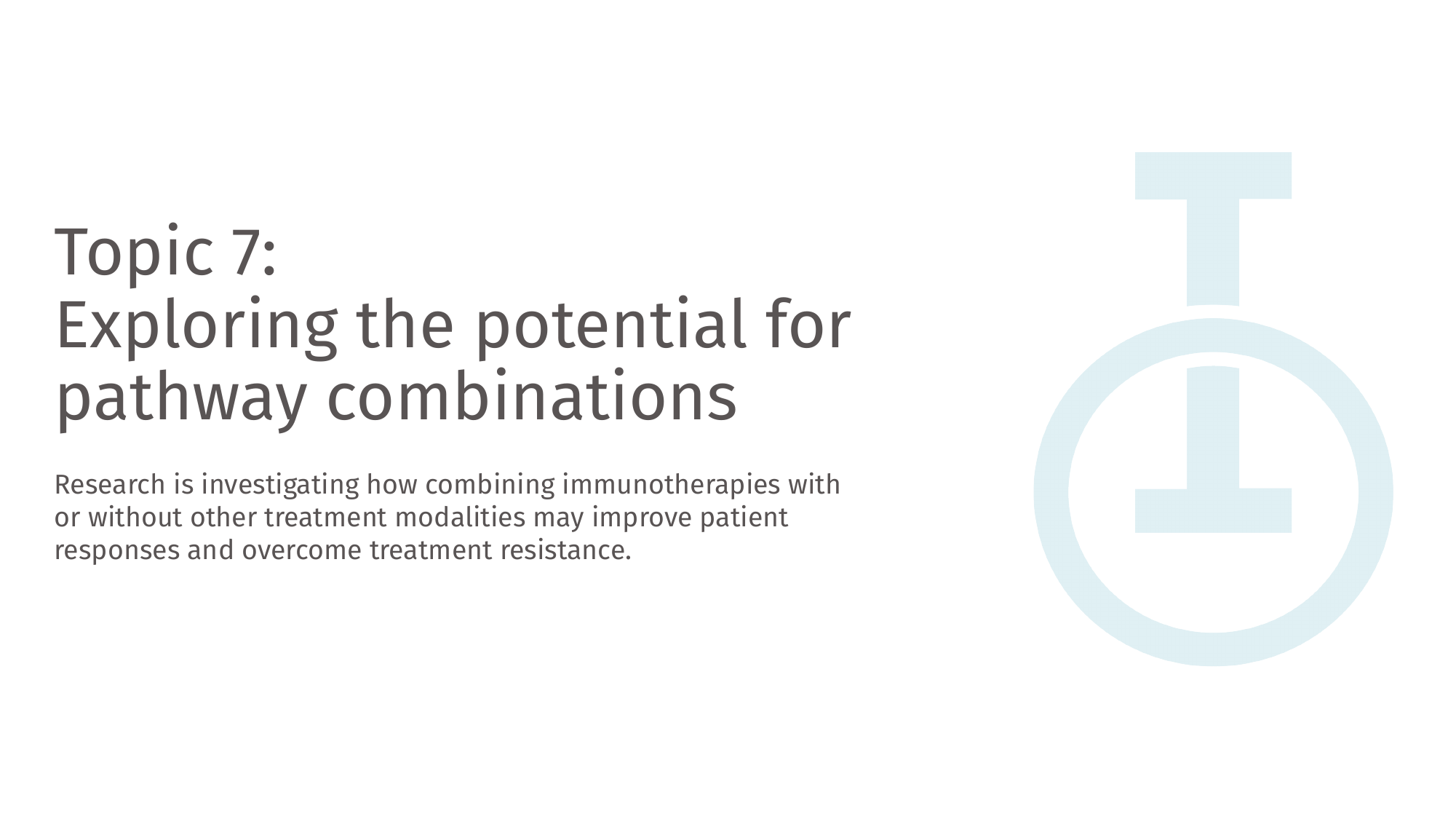

Topic 7:
Exploring the potential for pathway combinations
Research is investigating how combining immunotherapies with or without other treatment modalities may improve patient responses and overcome treatment resistance.